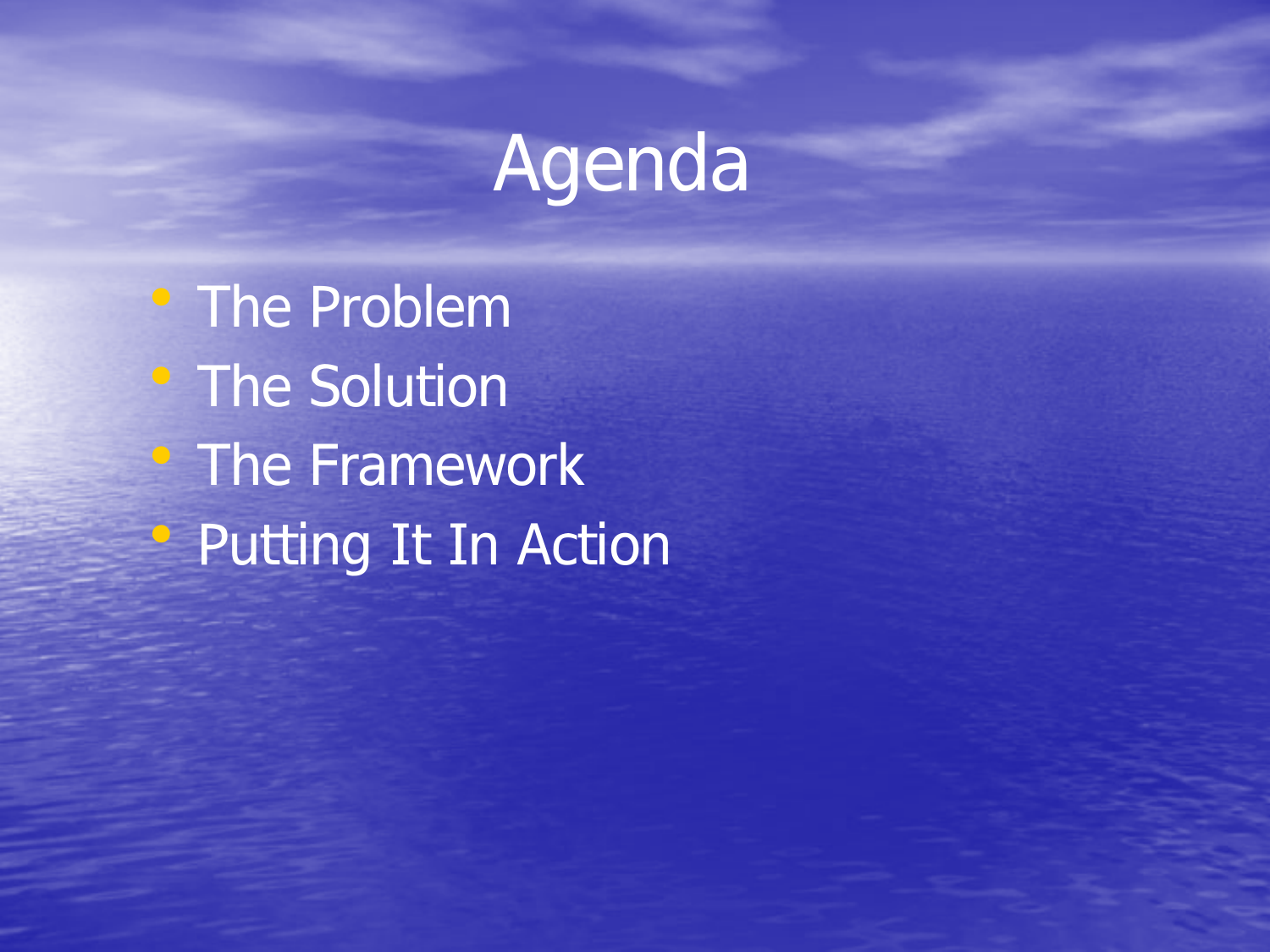

# Agenda
The Problem
The Solution
The Framework
Putting It In Action